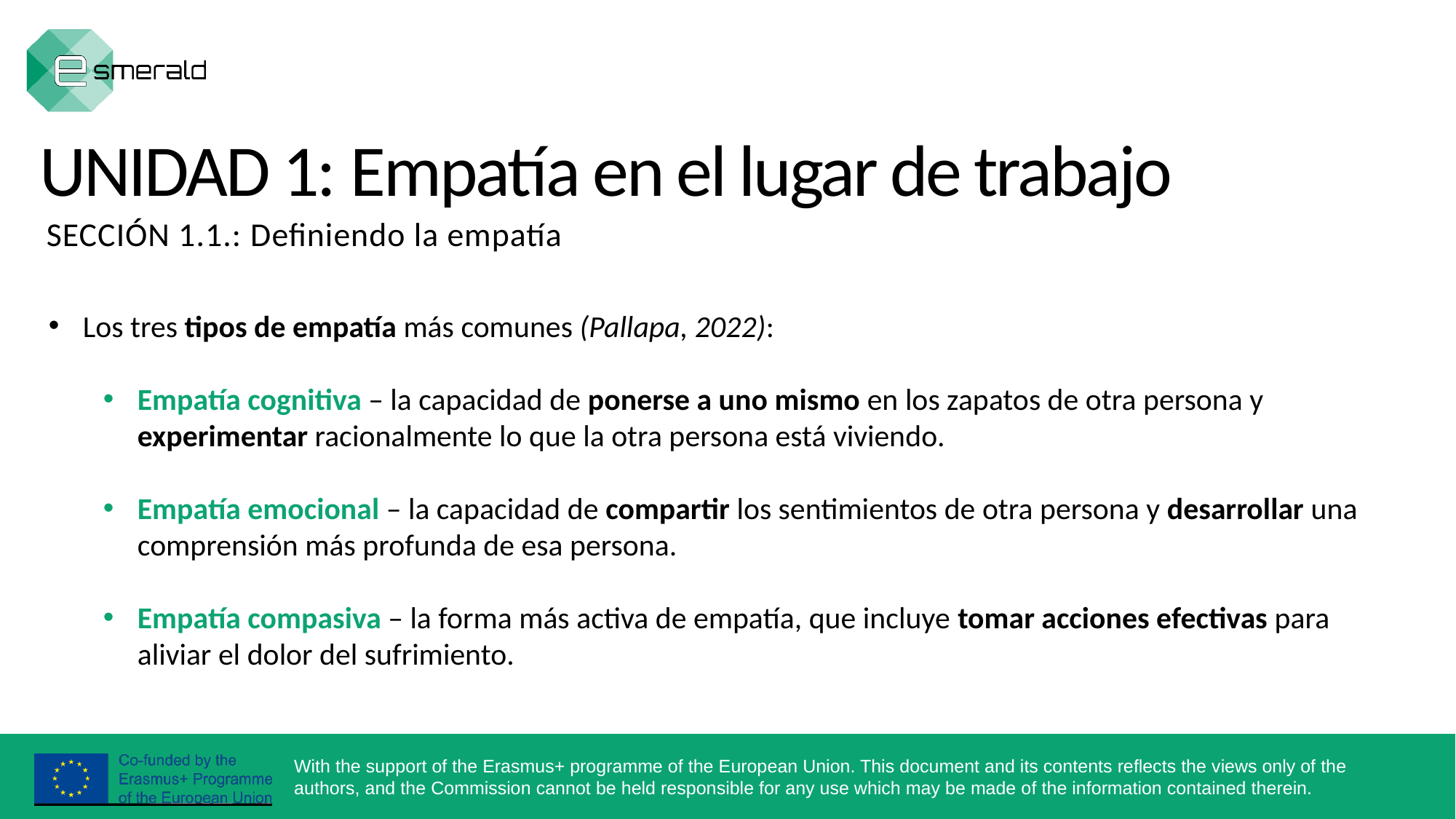

UNIDAD 1: Empatía en el lugar de trabajo
SECCIÓN 1.1.: Definiendo la empatía
Los tres tipos de empatía más comunes (Pallapa, 2022):

Empatía cognitiva – la capacidad de ponerse a uno mismo en los zapatos de otra persona y experimentar racionalmente lo que la otra persona está viviendo.

Empatía emocional – la capacidad de compartir los sentimientos de otra persona y desarrollar una comprensión más profunda de esa persona.

Empatía compasiva – la forma más activa de empatía, que incluye tomar acciones efectivas para aliviar el dolor del sufrimiento.